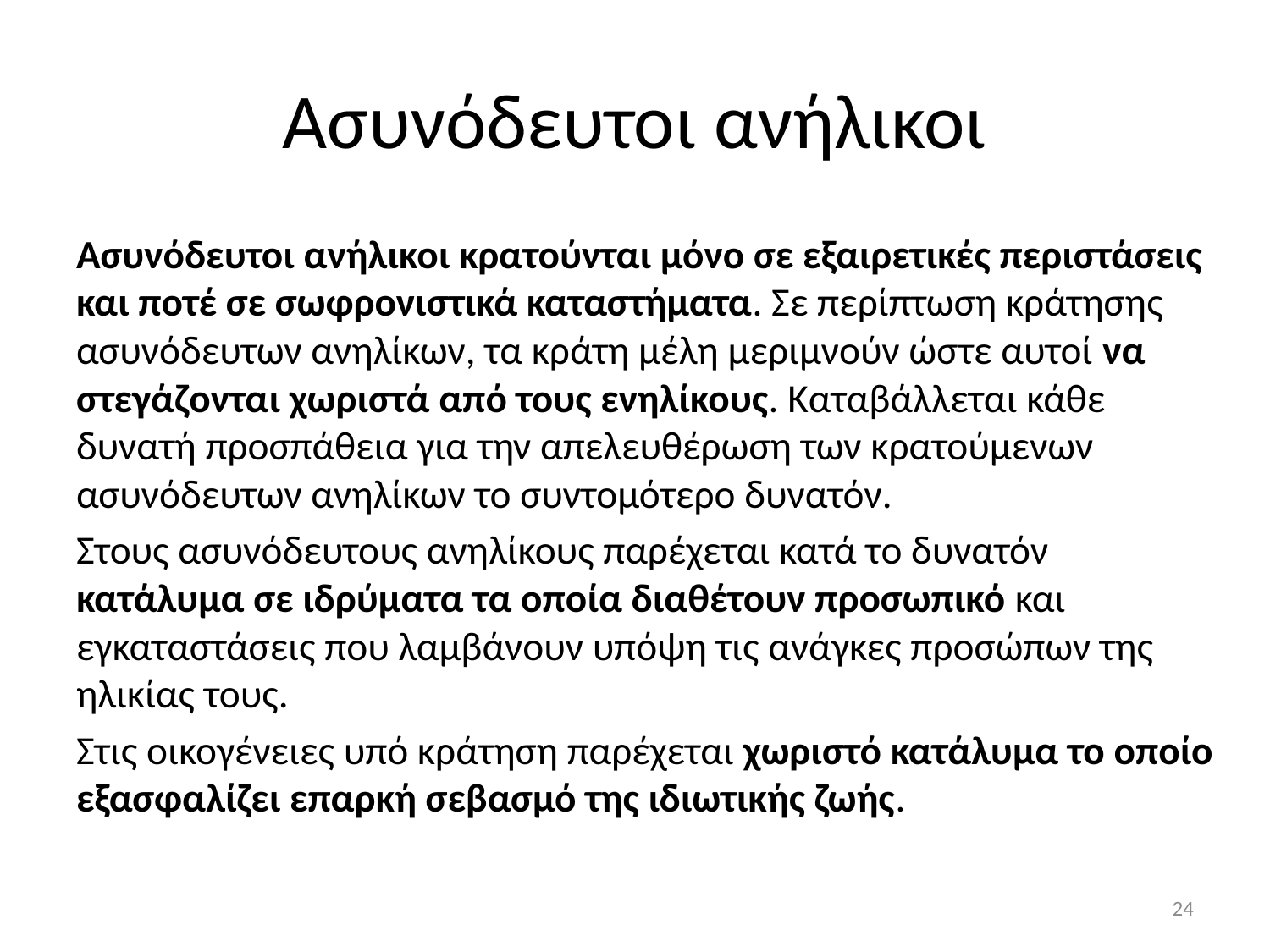

# Ασυνόδευτοι ανήλικοι
Ασυνόδευτοι ανήλικοι κρατούνται μόνο σε εξαιρετικές περιστάσεις και ποτέ σε σωφρονιστικά καταστήματα. Σε περίπτωση κράτησης ασυνόδευτων ανηλίκων, τα κράτη μέλη μεριμνούν ώστε αυτοί να στεγάζονται χωριστά από τους ενηλίκους. Καταβάλλεται κάθε δυνατή προσπάθεια για την απελευθέρωση των κρατούμενων ασυνόδευτων ανηλίκων το συντομότερο δυνατόν.
Στους ασυνόδευτους ανηλίκους παρέχεται κατά το δυνατόν κατάλυμα σε ιδρύματα τα οποία διαθέτουν προσωπικό και εγκαταστάσεις που λαμβάνουν υπόψη τις ανάγκες προσώπων της ηλικίας τους.
Στις οικογένειες υπό κράτηση παρέχεται χωριστό κατάλυμα το οποίο εξασφαλίζει επαρκή σεβασμό της ιδιωτικής ζωής.

24